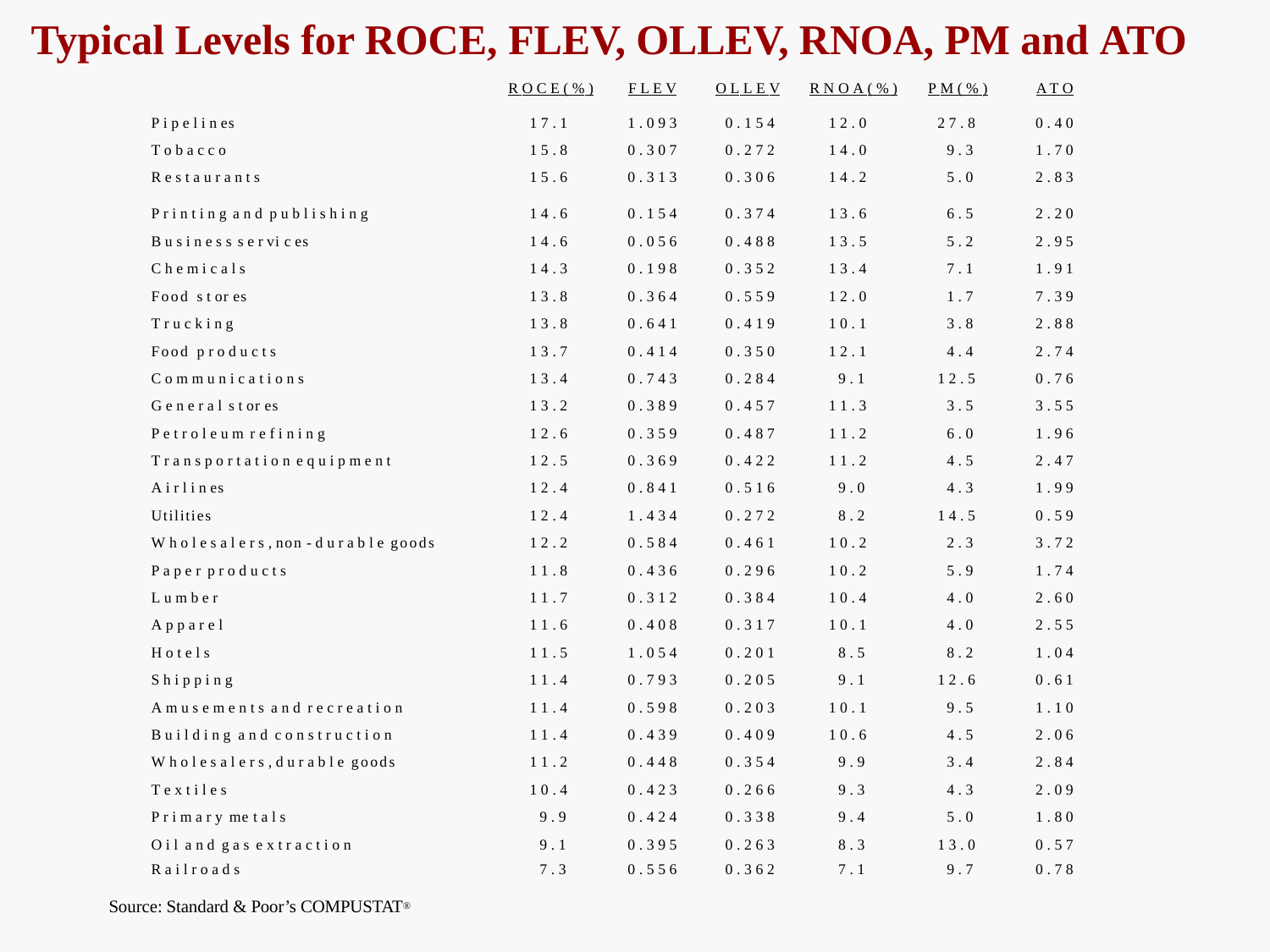

# Typical Levels for ROCE, FLEV, OLLEV, RNOA, PM and ATO

|  | R O C E ( % ) | F L E V | O L L E V | R N O A ( % ) | P M ( % ) | A T O |
| --- | --- | --- | --- | --- | --- | --- |
| P i p e l i n es | 1 7 . 1 | 1 . 0 9 3 | 0 . 1 5 4 | 1 2 . 0 | 2 7 . 8 | 0 . 4 0 |
| T o b a c c o | 1 5 . 8 | 0 . 3 0 7 | 0 . 2 7 2 | 1 4 . 0 | 9 . 3 | 1 . 7 0 |
| R e s t a u r a n t s | 1 5 . 6 | 0 . 3 1 3 | 0 . 3 0 6 | 1 4 . 2 | 5 . 0 | 2 . 8 3 |
| P r i n t i n g a n d p u b l i s h i n g | 1 4 . 6 | 0 . 1 5 4 | 0 . 3 7 4 | 1 3 . 6 | 6 . 5 | 2 . 2 0 |
| B u s i n e s s s e r vi c es | 1 4 . 6 | 0 . 0 5 6 | 0 . 4 8 8 | 1 3 . 5 | 5 . 2 | 2 . 9 5 |
| C h e m i c a l s | 1 4 . 3 | 0 . 1 9 8 | 0 . 3 5 2 | 1 3 . 4 | 7 . 1 | 1 . 9 1 |
| Food s t or es | 1 3 . 8 | 0 . 3 6 4 | 0 . 5 5 9 | 1 2 . 0 | 1 . 7 | 7 . 3 9 |
| T r u c k i n g | 1 3 . 8 | 0 . 6 4 1 | 0 . 4 1 9 | 1 0 . 1 | 3 . 8 | 2 . 8 8 |
| Food p r o d u c t s | 1 3 . 7 | 0 . 4 1 4 | 0 . 3 5 0 | 1 2 . 1 | 4 . 4 | 2 . 7 4 |
| C o m m u n i c a t i o n s | 1 3 . 4 | 0 . 7 4 3 | 0 . 2 8 4 | 9 . 1 | 1 2 . 5 | 0 . 7 6 |
| G e n e r a l s t or es | 1 3 . 2 | 0 . 3 8 9 | 0 . 4 5 7 | 1 1 . 3 | 3 . 5 | 3 . 5 5 |
| P e t r o l e u m r e f i n i n g | 1 2 . 6 | 0 . 3 5 9 | 0 . 4 8 7 | 1 1 . 2 | 6 . 0 | 1 . 9 6 |
| T r a n s p o r t a t i o n e q u i p m e n t | 1 2 . 5 | 0 . 3 6 9 | 0 . 4 2 2 | 1 1 . 2 | 4 . 5 | 2 . 4 7 |
| A i r l i n es | 1 2 . 4 | 0 . 8 4 1 | 0 . 5 1 6 | 9 . 0 | 4 . 3 | 1 . 9 9 |
| Utilities | 1 2 . 4 | 1 . 4 3 4 | 0 . 2 7 2 | 8 . 2 | 1 4 . 5 | 0 . 5 9 |
| W h o l e s a l e r s , non - d u r a b l e goods | 1 2 . 2 | 0 . 5 8 4 | 0 . 4 6 1 | 1 0 . 2 | 2 . 3 | 3 . 7 2 |
| P a p e r p r o d u c t s | 1 1 . 8 | 0 . 4 3 6 | 0 . 2 9 6 | 1 0 . 2 | 5 . 9 | 1 . 7 4 |
| L u m b e r | 1 1 . 7 | 0 . 3 1 2 | 0 . 3 8 4 | 1 0 . 4 | 4 . 0 | 2 . 6 0 |
| A p p a r e l | 1 1 . 6 | 0 . 4 0 8 | 0 . 3 1 7 | 1 0 . 1 | 4 . 0 | 2 . 5 5 |
| H o t e l s | 1 1 . 5 | 1 . 0 5 4 | 0 . 2 0 1 | 8 . 5 | 8 . 2 | 1 . 0 4 |
| S h i p p i n g | 1 1 . 4 | 0 . 7 9 3 | 0 . 2 0 5 | 9 . 1 | 1 2 . 6 | 0 . 6 1 |
| A m u s e m e n t s a n d r e c r e a t i o n | 1 1 . 4 | 0 . 5 9 8 | 0 . 2 0 3 | 1 0 . 1 | 9 . 5 | 1 . 1 0 |
| B u i l d i n g a n d c o n s t r u c t i o n | 1 1 . 4 | 0 . 4 3 9 | 0 . 4 0 9 | 1 0 . 6 | 4 . 5 | 2 . 0 6 |
| W h o l e s a l e r s , d u r a b l e goods | 1 1 . 2 | 0 . 4 4 8 | 0 . 3 5 4 | 9 . 9 | 3 . 4 | 2 . 8 4 |
| T e x t i l e s | 1 0 . 4 | 0 . 4 2 3 | 0 . 2 6 6 | 9 . 3 | 4 . 3 | 2 . 0 9 |
| P r i m a r y me t a l s | 9 . 9 | 0 . 4 2 4 | 0 . 3 3 8 | 9 . 4 | 5 . 0 | 1 . 8 0 |
| O i l a n d g a s e x t r a c t i o n | 9 . 1 | 0 . 3 9 5 | 0 . 2 6 3 | 8 . 3 | 1 3 . 0 | 0 . 5 7 |
| R a i l r o a d s | 7 . 3 | 0 . 5 5 6 | 0 . 3 6 2 | 7 . 1 | 9 . 7 | 0 . 7 8 |

Source: Standard & Poor’s COMPUSTAT®